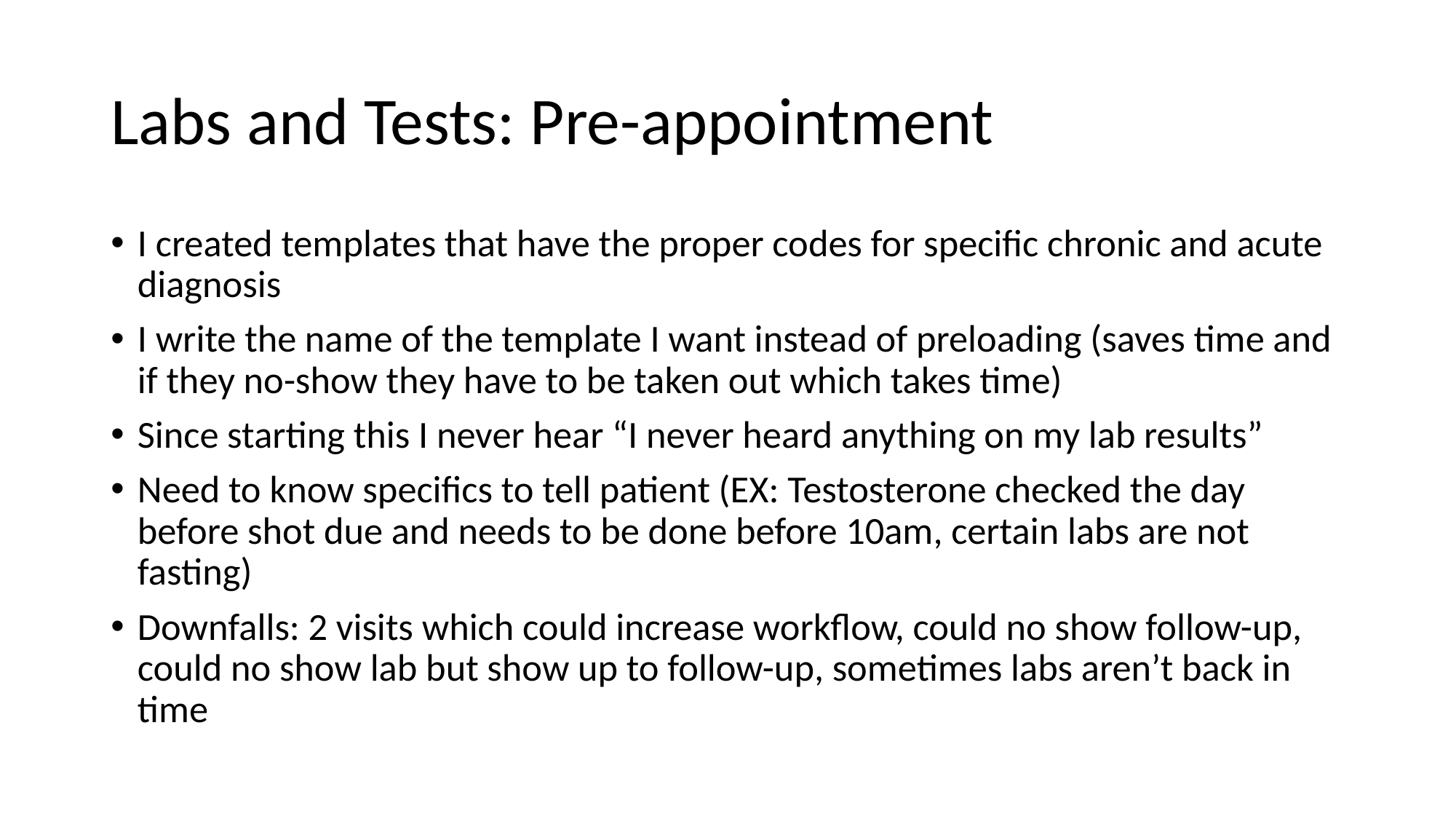

# Labs and Tests: Pre-appointment
I created templates that have the proper codes for specific chronic and acute diagnosis
I write the name of the template I want instead of preloading (saves time and if they no-show they have to be taken out which takes time)
Since starting this I never hear “I never heard anything on my lab results”
Need to know specifics to tell patient (EX: Testosterone checked the day before shot due and needs to be done before 10am, certain labs are not fasting)
Downfalls: 2 visits which could increase workflow, could no show follow-up, could no show lab but show up to follow-up, sometimes labs aren’t back in time